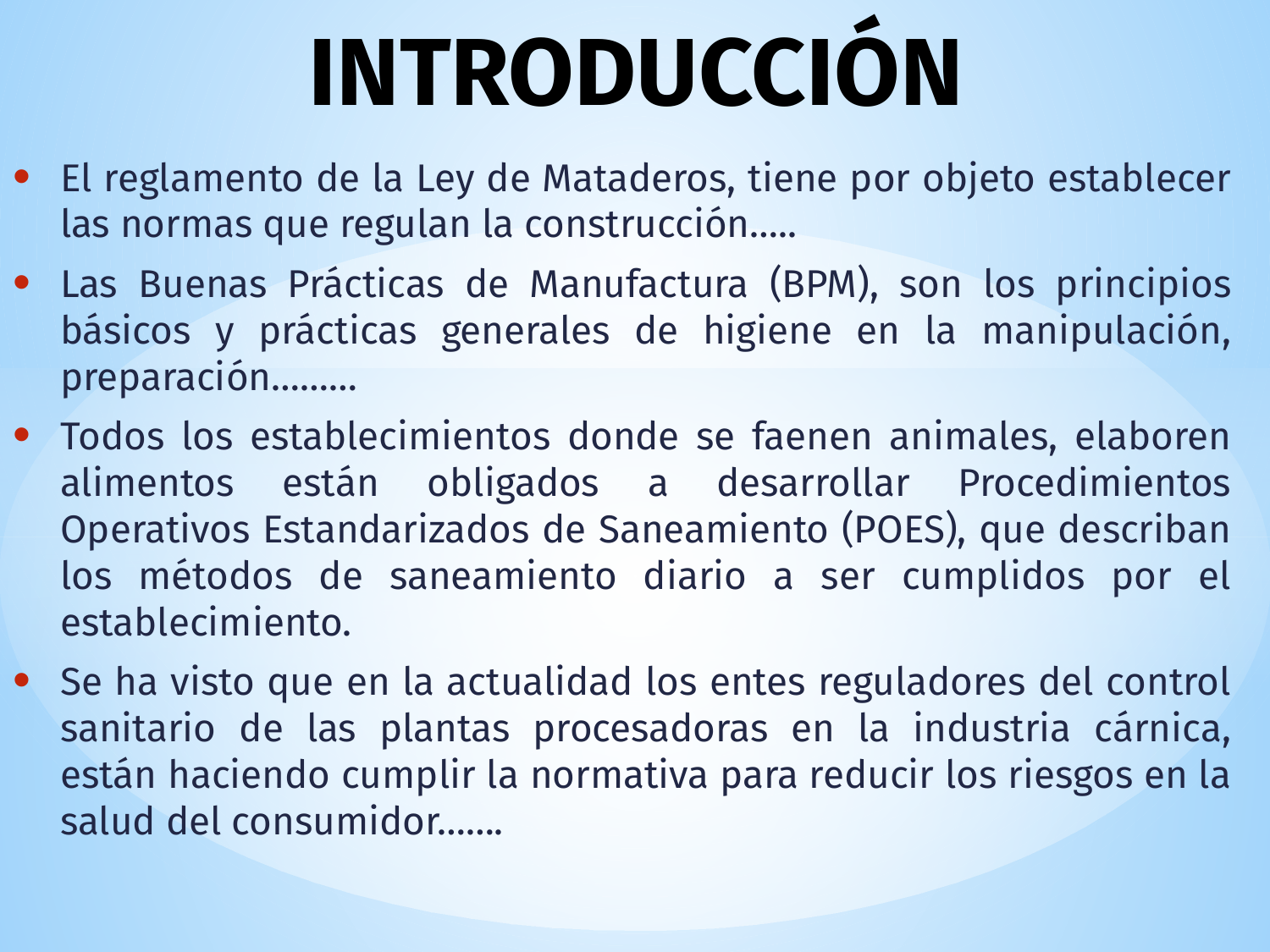

# INTRODUCCIÓN
El reglamento de la Ley de Mataderos, tiene por objeto establecer las normas que regulan la construcción…..
Las Buenas Prácticas de Manufactura (BPM), son los principios básicos y prácticas generales de higiene en la manipulación, preparación………
Todos los establecimientos donde se faenen animales, elaboren alimentos están obligados a desarrollar Procedimientos Operativos Estandarizados de Saneamiento (POES), que describan los métodos de saneamiento diario a ser cumplidos por el establecimiento.
Se ha visto que en la actualidad los entes reguladores del control sanitario de las plantas procesadoras en la industria cárnica, están haciendo cumplir la normativa para reducir los riesgos en la salud del consumidor…….